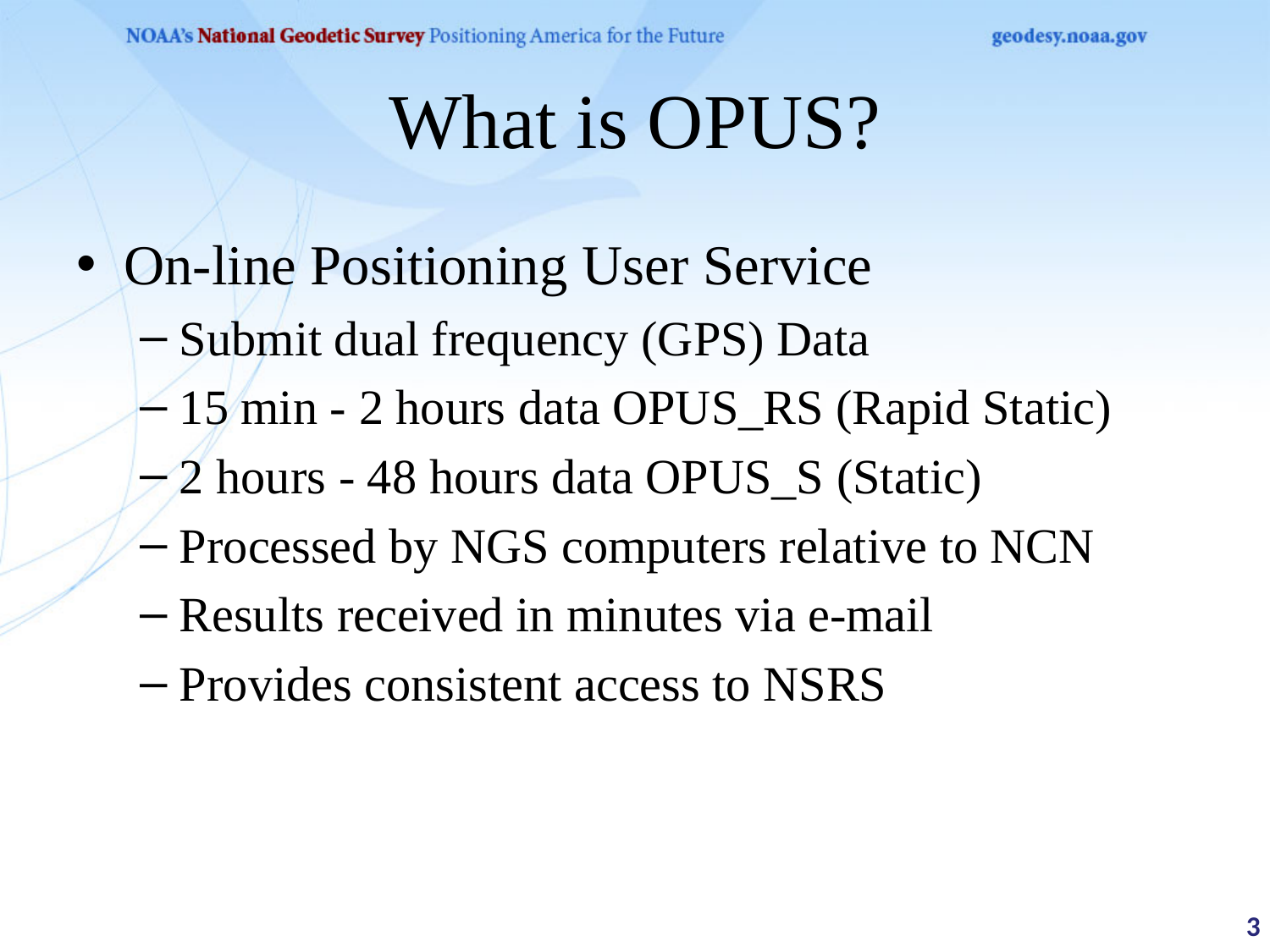

# What is OPUS?
On-line Positioning User Service
Submit dual frequency (GPS) Data
15 min - 2 hours data OPUS_RS (Rapid Static)
2 hours - 48 hours data OPUS_S (Static)
Processed by NGS computers relative to NCN
Results received in minutes via e-mail
Provides consistent access to NSRS

 3